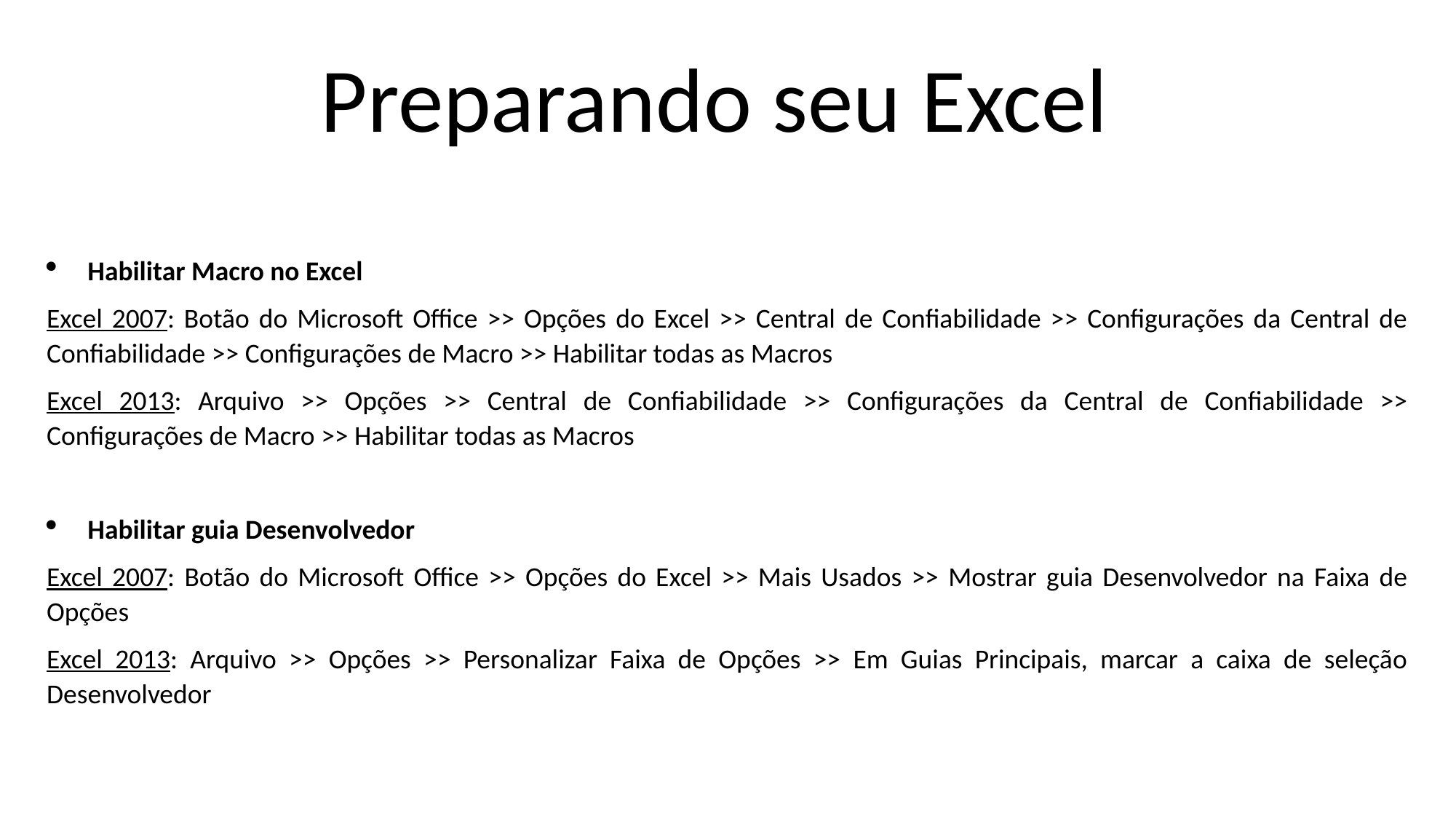

# Preparando seu Excel
Habilitar Macro no Excel
Excel 2007: Botão do Microsoft Office >> Opções do Excel >> Central de Confiabilidade >> Configurações da Central de Confiabilidade >> Configurações de Macro >> Habilitar todas as Macros
Excel 2013: Arquivo >> Opções >> Central de Confiabilidade >> Configurações da Central de Confiabilidade >> Configurações de Macro >> Habilitar todas as Macros

Habilitar guia Desenvolvedor
Excel 2007: Botão do Microsoft Office >> Opções do Excel >> Mais Usados >> Mostrar guia Desenvolvedor na Faixa de Opções
Excel 2013: Arquivo >> Opções >> Personalizar Faixa de Opções >> Em Guias Principais, marcar a caixa de seleção Desenvolvedor